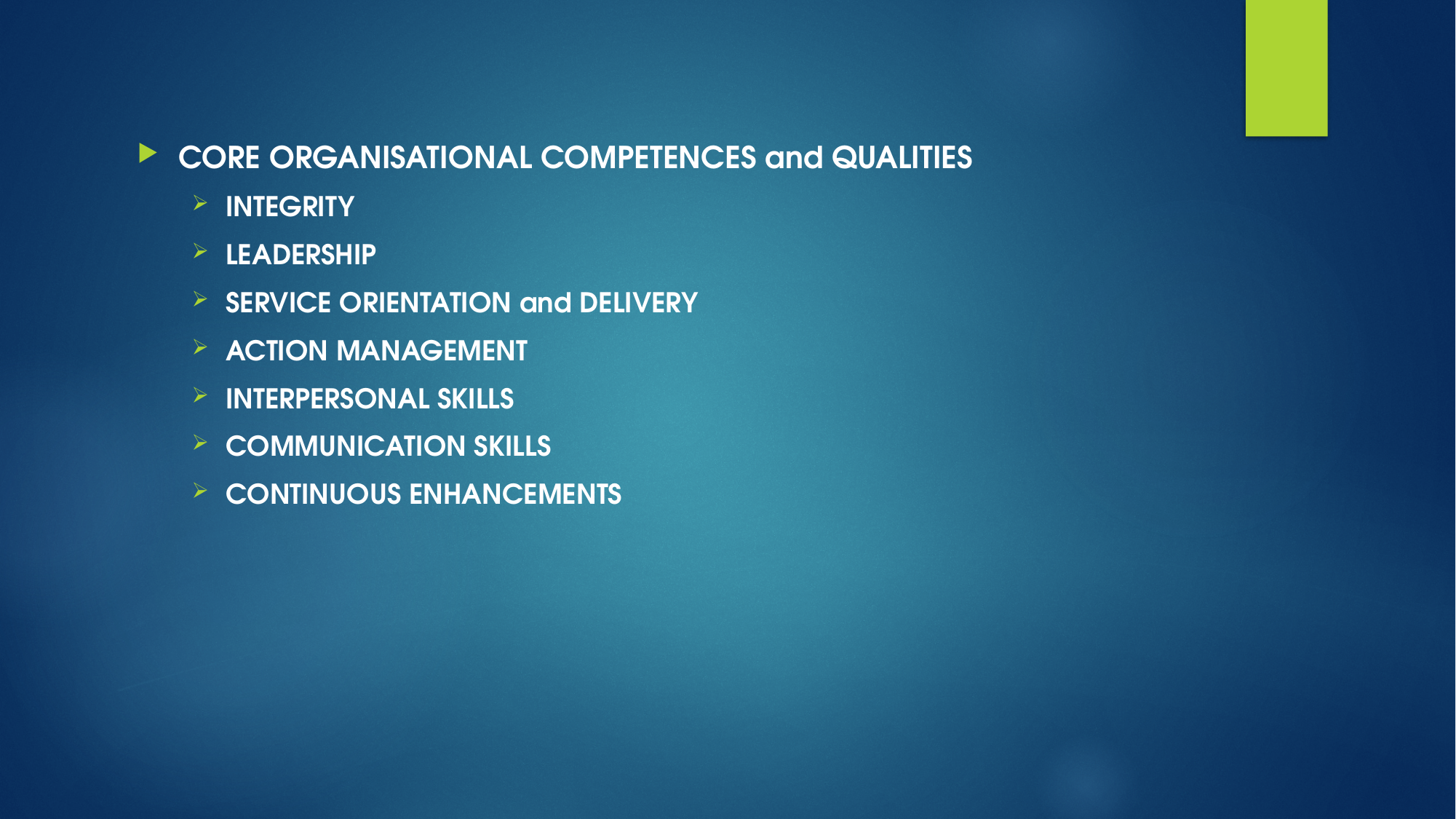

CORE ORGANISATIONAL COMPETENCES and QUALITIES
INTEGRITY
LEADERSHIP
SERVICE ORIENTATION and DELIVERY
ACTION MANAGEMENT
INTERPERSONAL SKILLS
COMMUNICATION SKILLS
CONTINUOUS ENHANCEMENTS